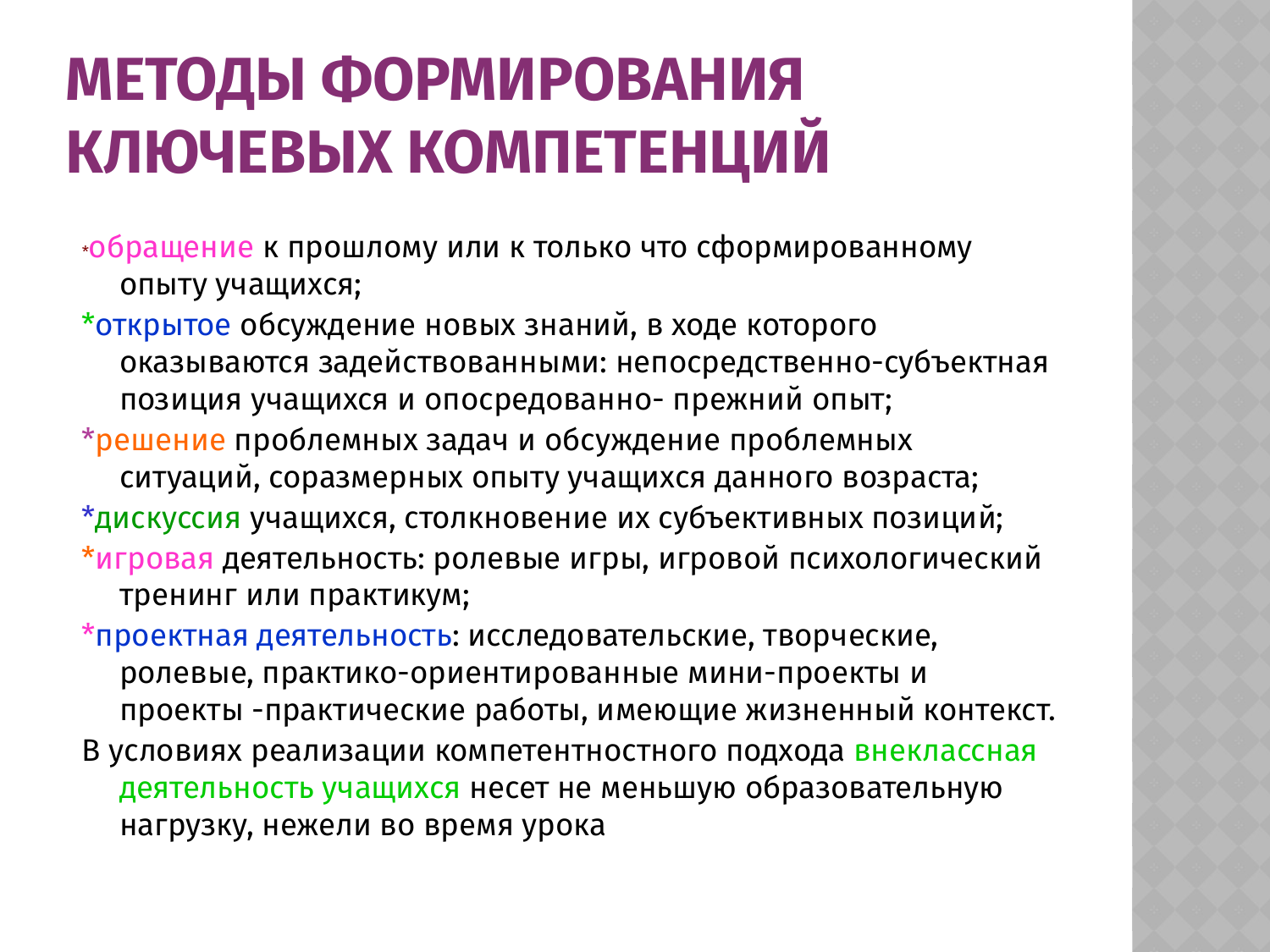

# методы формирования ключевых компетенций

*обращение к прошлому или к только что сформированному опыту учащихся;
*открытое обсуждение новых знаний, в ходе которого оказываются задействованными: непосредственно-субъектная позиция учащихся и опосредованно- прежний опыт;
*решение проблемных задач и обсуждение проблемных ситуаций, соразмерных опыту учащихся данного возраста;
*дискуссия учащихся, столкновение их субъективных позиций;
*игровая деятельность: ролевые игры, игровой психологический тренинг или практикум;
*проектная деятельность: исследовательские, творческие, ролевые, практико-ориентированные мини-проекты и проекты -практические работы, имеющие жизненный контекст.
В условиях реализации компетентностного подхода внеклассная деятельность учащихся несет не меньшую образовательную нагрузку, нежели во время урока